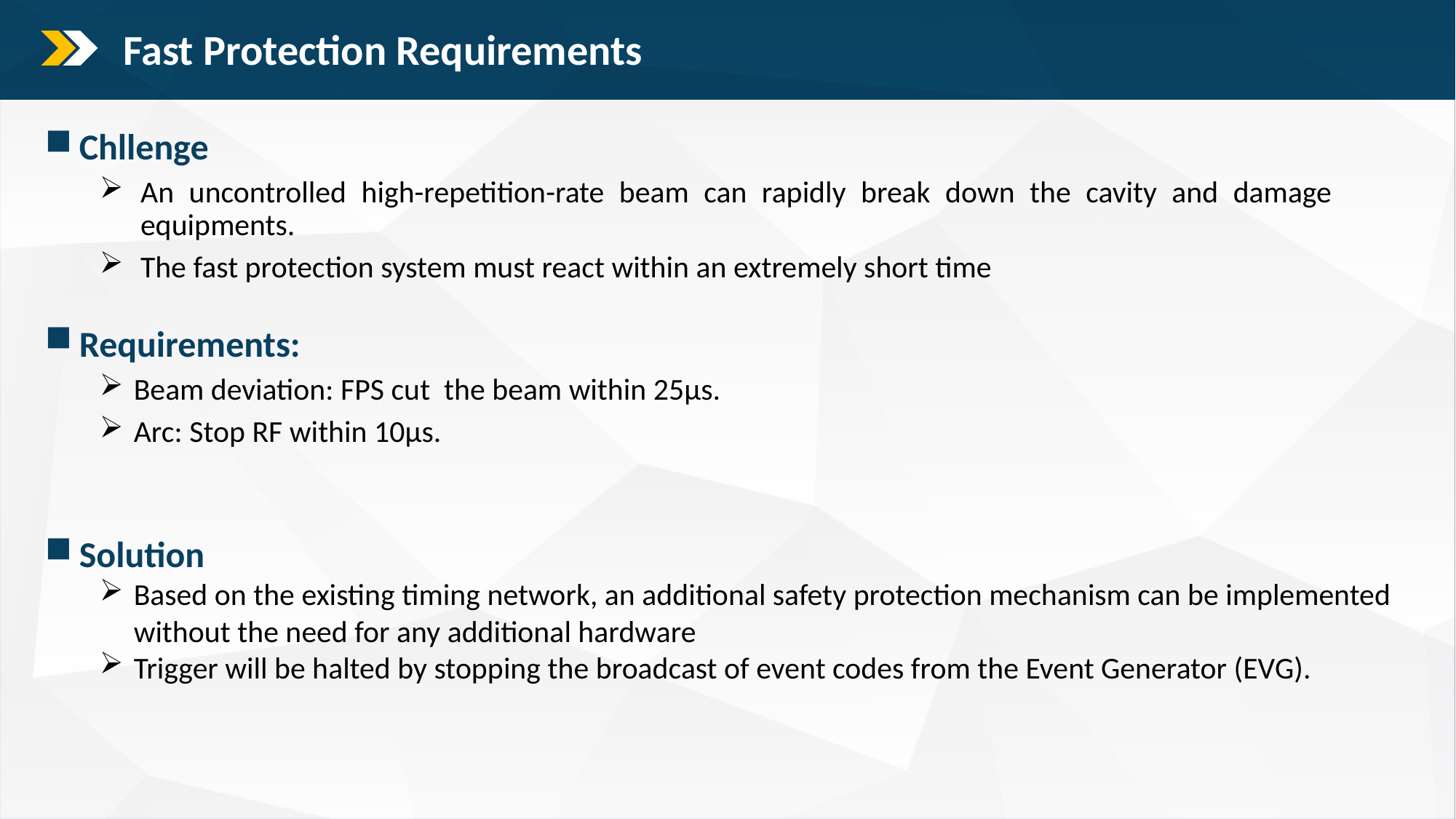

Fast Protection Requirements
Chllenge
An uncontrolled high-repetition-rate beam can rapidly break down the cavity and damage equipments.
The fast protection system must react within an extremely short time

Requirements:
Beam deviation: FPS cut  the beam within 25μs.
Arc: Stop RF within 10μs.

Solution
Based on the existing timing network, an additional safety protection mechanism can be implemented without the need for any additional hardware
Trigger will be halted by stopping the broadcast of event codes from the Event Generator (EVG).